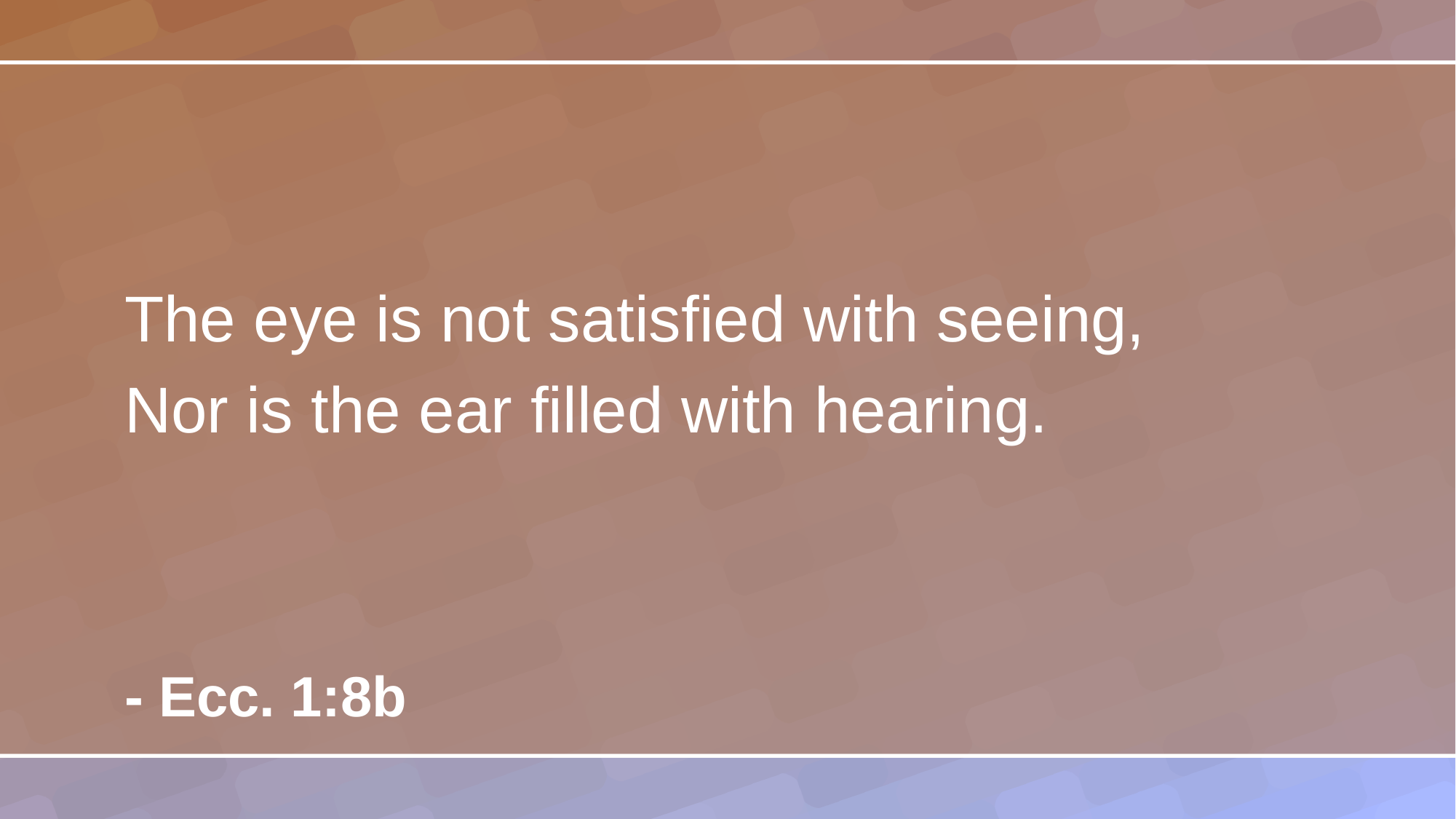

The eye is not satisfied with seeing,
Nor is the ear filled with hearing.
- Ecc. 1:8b